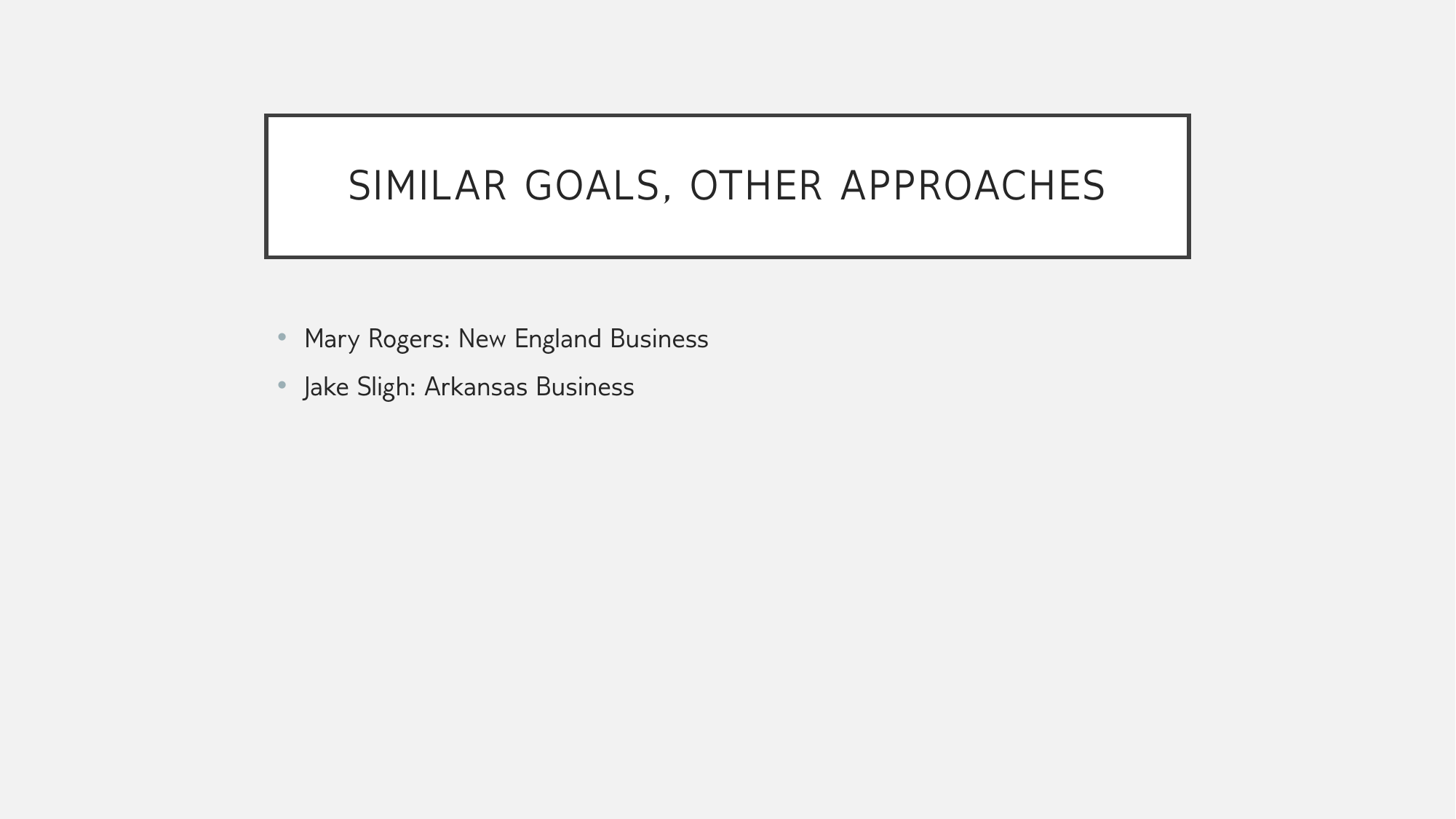

# Similar goals, other approacheS
Mary Rogers: New England Business
Jake Sligh: Arkansas Business